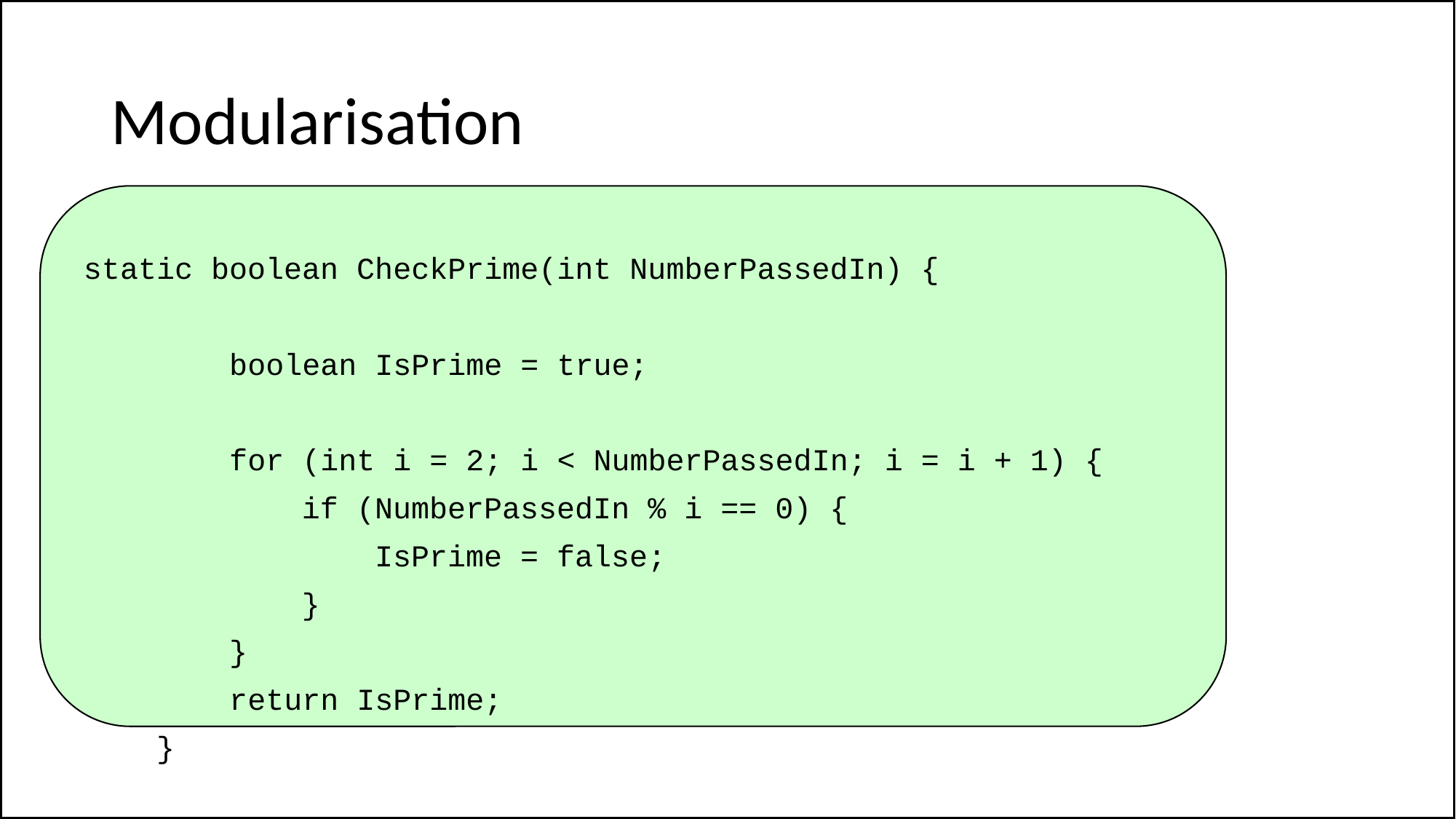

# Modularisation

static boolean CheckPrime(int NumberPassedIn) {

        boolean IsPrime = true;

        for (int i = 2; i < NumberPassedIn; i = i + 1) {
            if (NumberPassedIn % i == 0) {
                IsPrime = false;
            }
        }
        return IsPrime;
    }